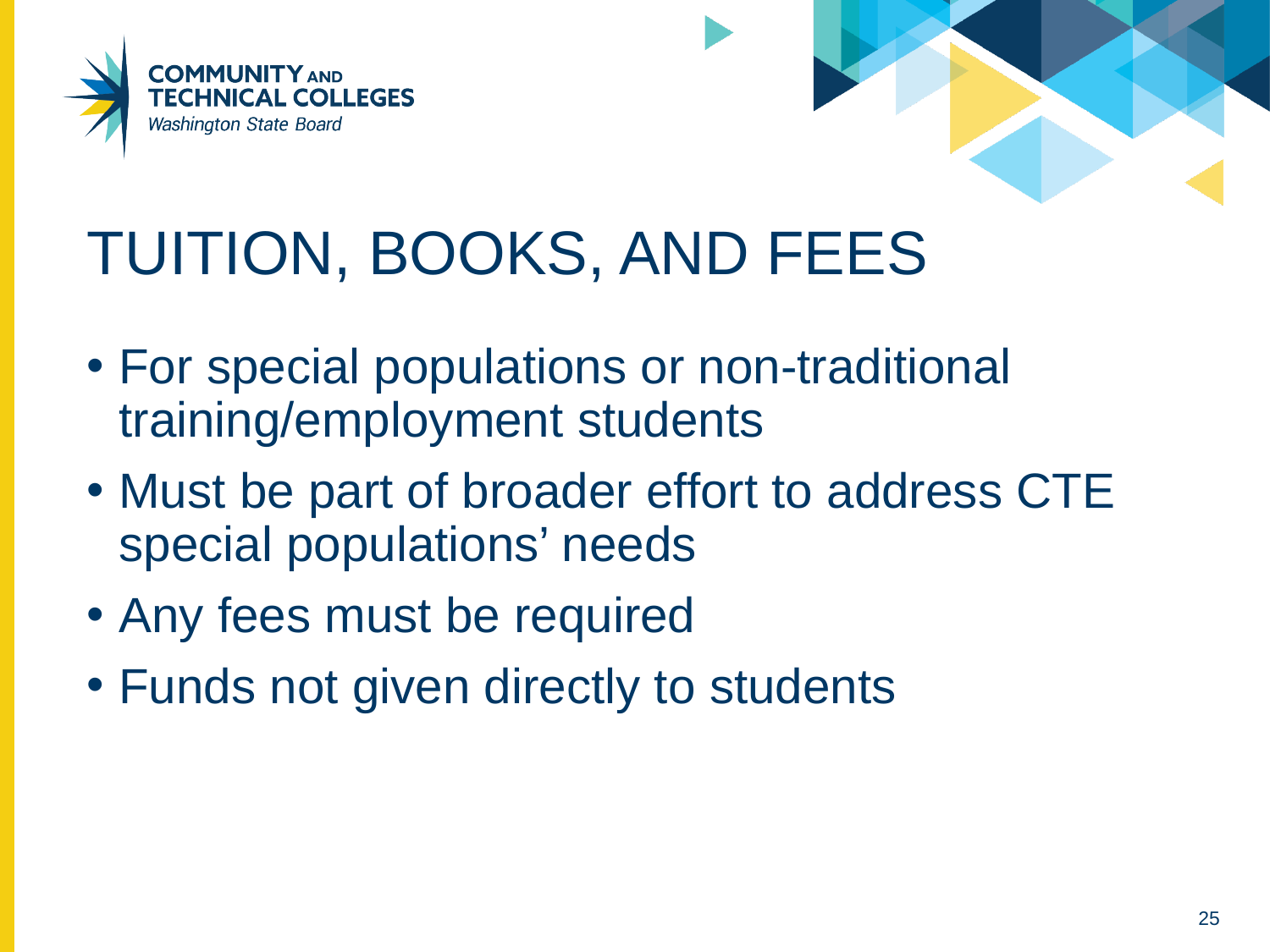

# Tuition, books, and fees
For special populations or non-traditional training/employment students
Must be part of broader effort to address CTE special populations’ needs
Any fees must be required
Funds not given directly to students

25